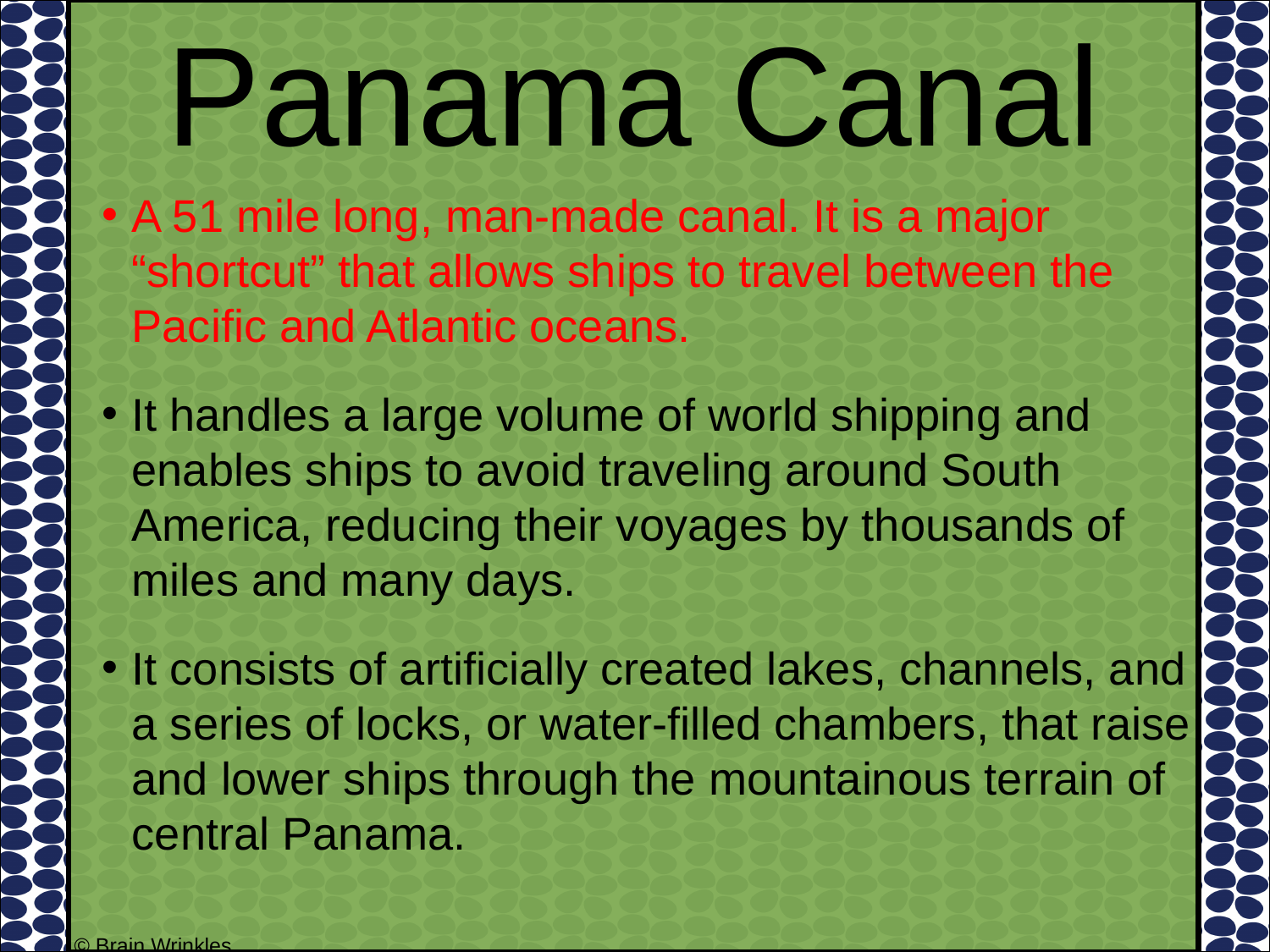

Panama Canal
A 51 mile long, man-made canal. It is a major “shortcut” that allows ships to travel between the Pacific and Atlantic oceans.

It handles a large volume of world shipping and enables ships to avoid traveling around South America, reducing their voyages by thousands of miles and many days.

It consists of artificially created lakes, channels, and a series of locks, or water-filled chambers, that raise and lower ships through the mountainous terrain of central Panama.

© Brain Wrinkles